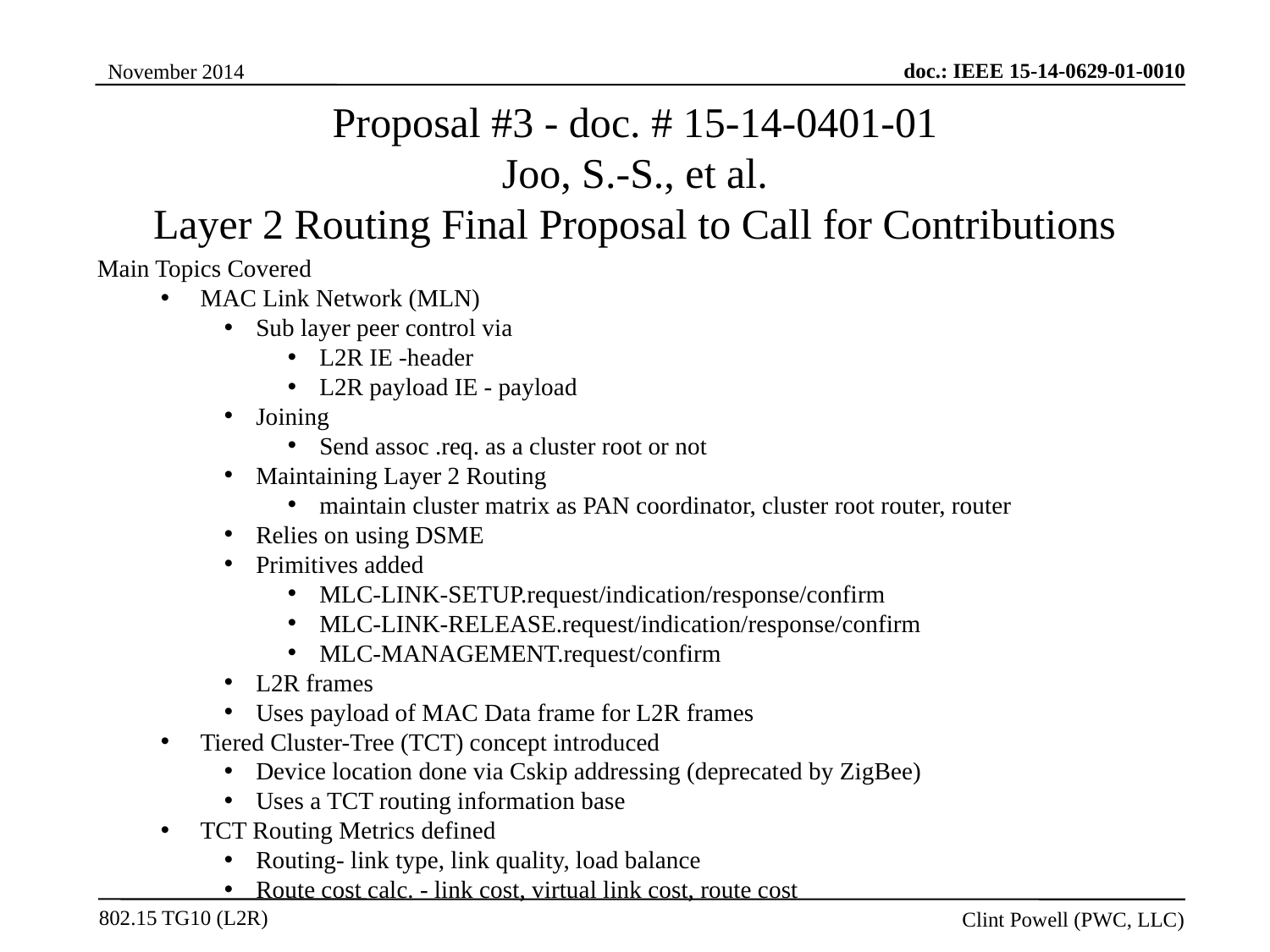

Proposal #3 - doc. # 15-14-0401-01
Joo, S.-S., et al.
Layer 2 Routing Final Proposal to Call for Contributions
Main Topics Covered
MAC Link Network (MLN)
Sub layer peer control via
L2R IE -header
L2R payload IE - payload
Joining
Send assoc .req. as a cluster root or not
Maintaining Layer 2 Routing
maintain cluster matrix as PAN coordinator, cluster root router, router
Relies on using DSME
Primitives added
MLC-LINK-SETUP.request/indication/response/confirm
MLC-LINK-RELEASE.request/indication/response/confirm
MLC-MANAGEMENT.request/confirm
L2R frames
Uses payload of MAC Data frame for L2R frames
Tiered Cluster-Tree (TCT) concept introduced
Device location done via Cskip addressing (deprecated by ZigBee)
Uses a TCT routing information base
TCT Routing Metrics defined
Routing- link type, link quality, load balance
Route cost calc. - link cost, virtual link cost, route cost